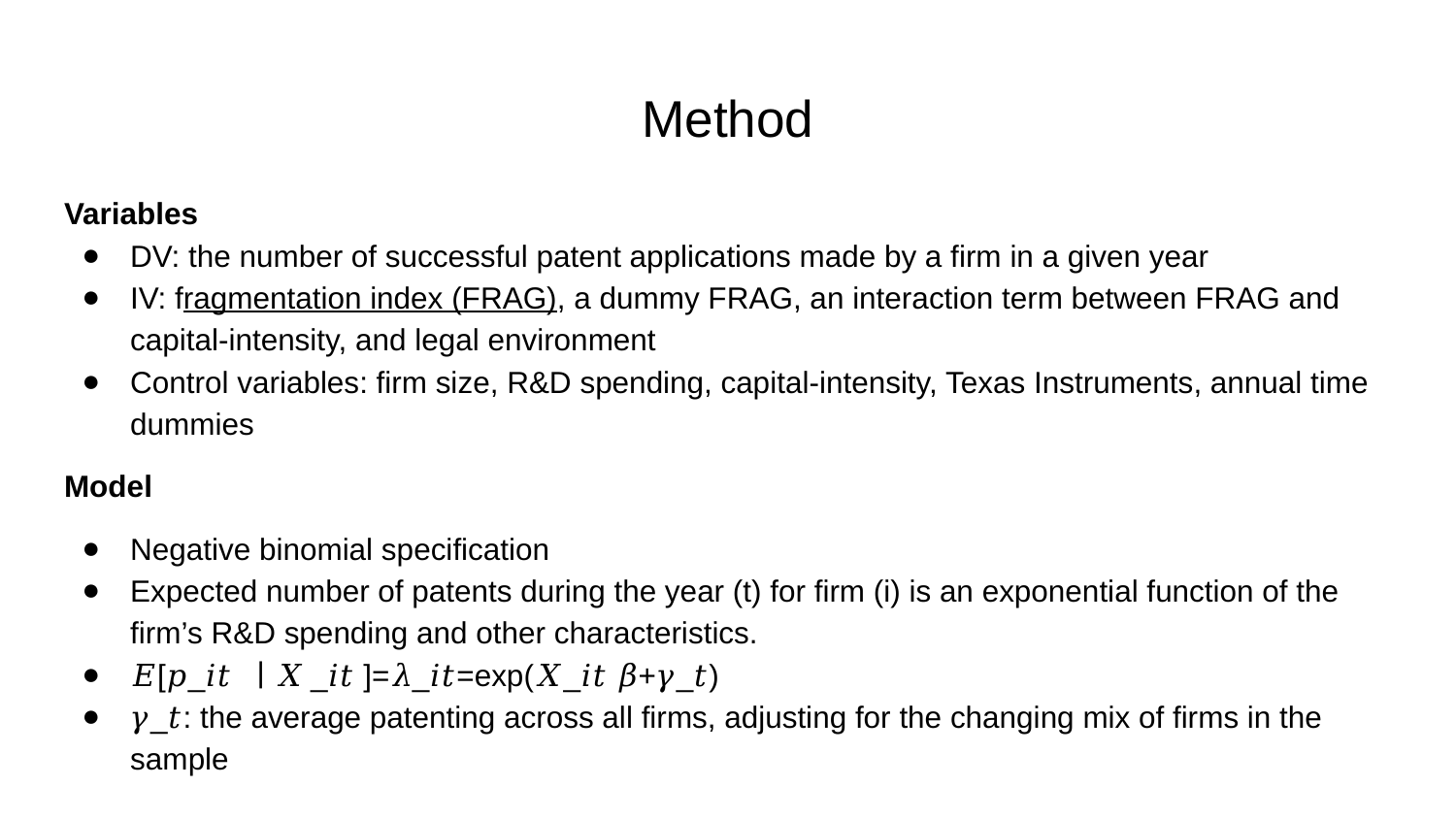

# Method
Variables
DV: the number of successful patent applications made by a firm in a given year
IV: fragmentation index (FRAG), a dummy FRAG, an interaction term between FRAG and capital-intensity, and legal environment
Control variables: firm size, R&D spending, capital-intensity, Texas Instruments, annual time dummies
Model
Negative binomial specification
Expected number of patents during the year (t) for firm (i) is an exponential function of the firm’s R&D spending and other characteristics.
𝐸[𝑝_𝑖𝑡 ㅣ𝑋_𝑖𝑡 ]=𝜆_𝑖𝑡=exp⁡(𝑋_𝑖𝑡 𝛽+𝛾_𝑡)
𝛾_𝑡: the average patenting across all firms, adjusting for the changing mix of firms in the sample